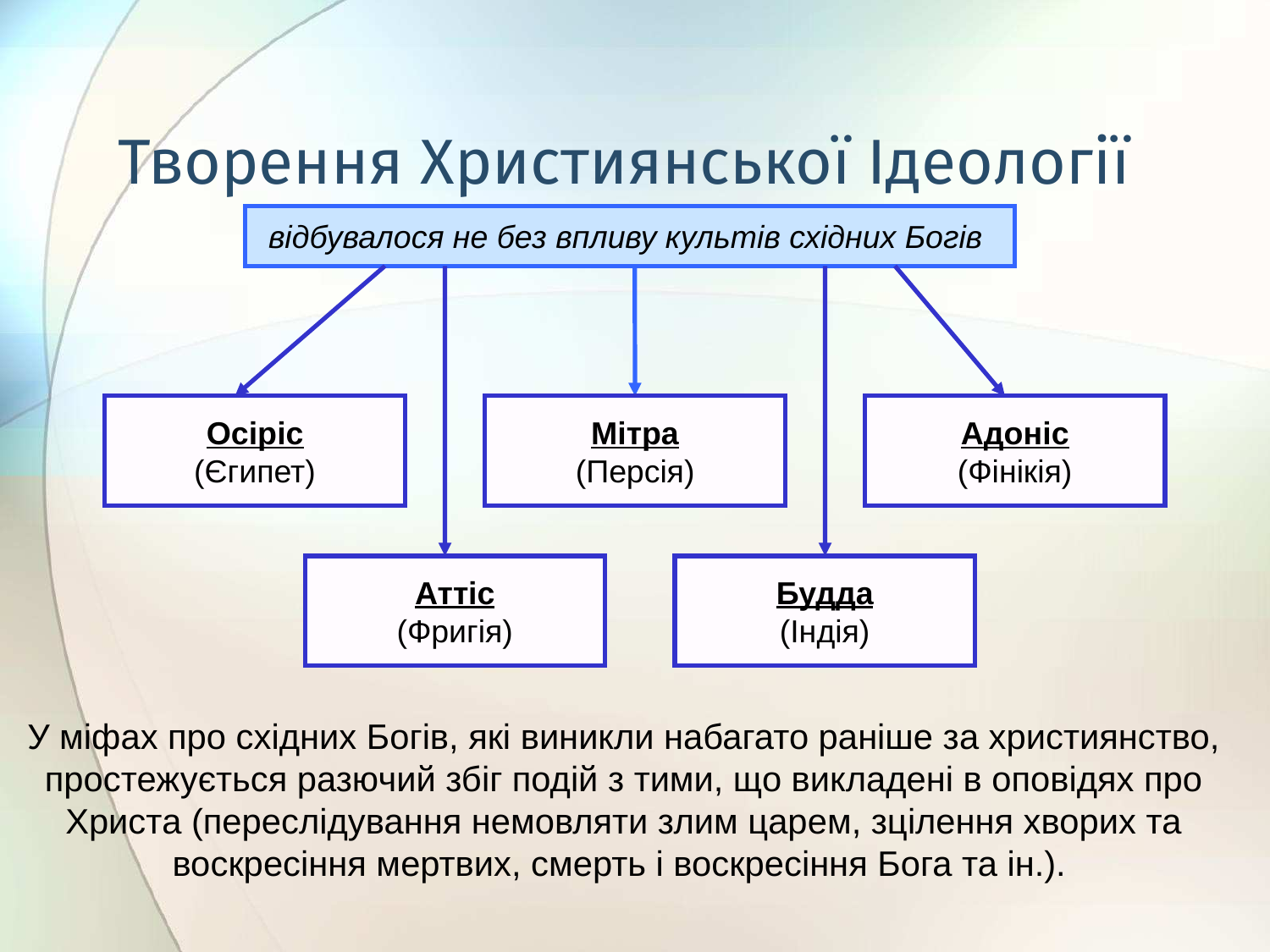

# Творення Християнської Ідеології
відбувалося не без впливу культів східних Богів

Осіріс
(Єгипет)
Мітра
(Персія)
Адоніс
(Фінікія)
Аттіс
(Фригія)
Будда
(Індія)
У міфах про східних Богів, які виникли набагато раніше за християнство,
простежується разючий збіг подій з тими, що викладені в оповідях про
Христа (переслідування немовляти злим царем, зцілення хворих та
воскресіння мертвих, смерть і воскресіння Бога та ін.).